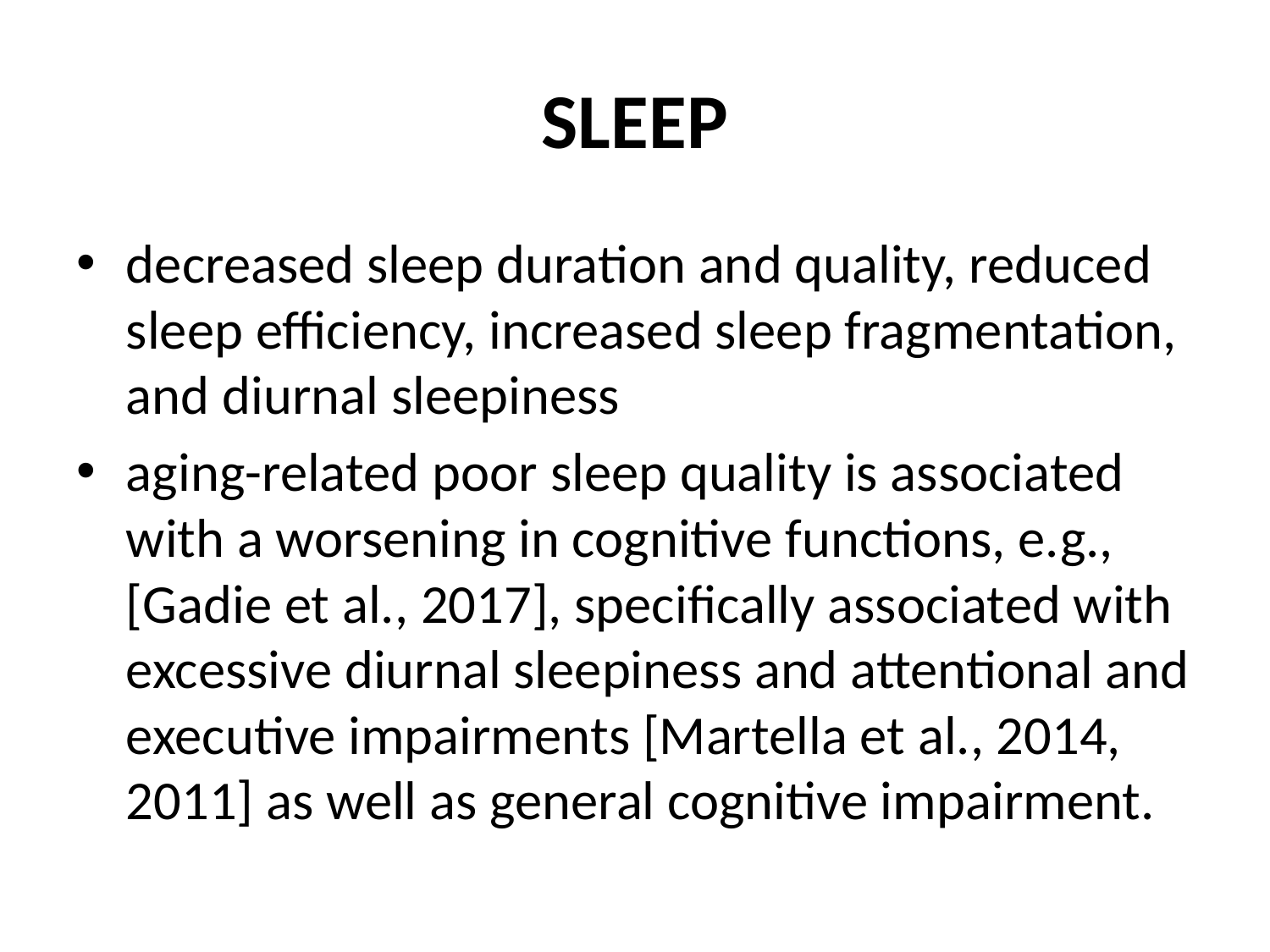

# Sleep
decreased sleep duration and quality, reduced sleep efficiency, increased sleep fragmentation, and diurnal sleepiness
aging-related poor sleep quality is associated with a worsening in cognitive functions, e.g., [Gadie et al., 2017], specifically associated with excessive diurnal sleepiness and attentional and executive impairments [Martella et al., 2014, 2011] as well as general cognitive impairment.